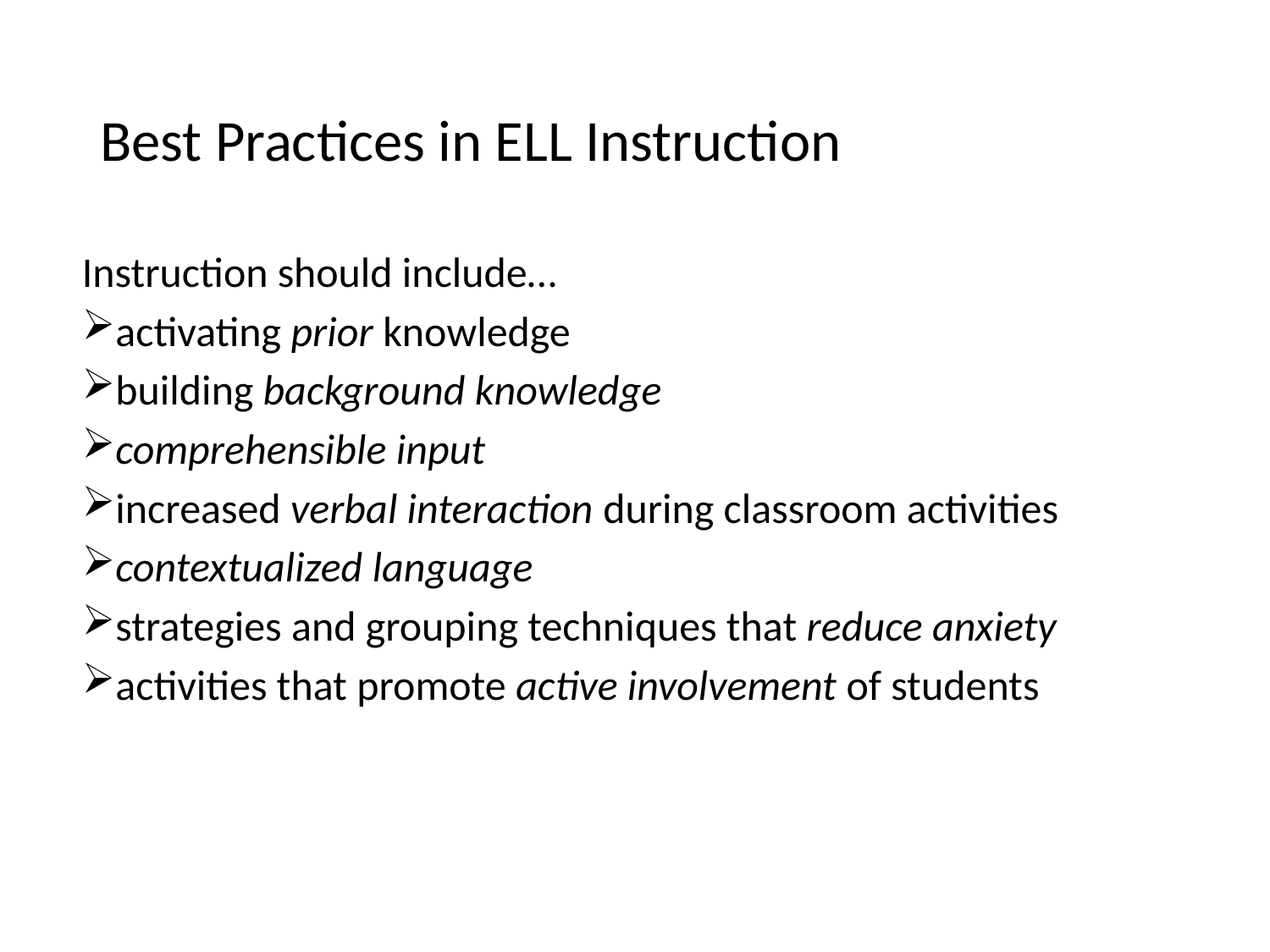

# Best Practices in ELL Instruction
Instruction should include…
activating prior knowledge
building background knowledge
comprehensible input
increased verbal interaction during classroom activities
contextualized language
strategies and grouping techniques that reduce anxiety
activities that promote active involvement of students